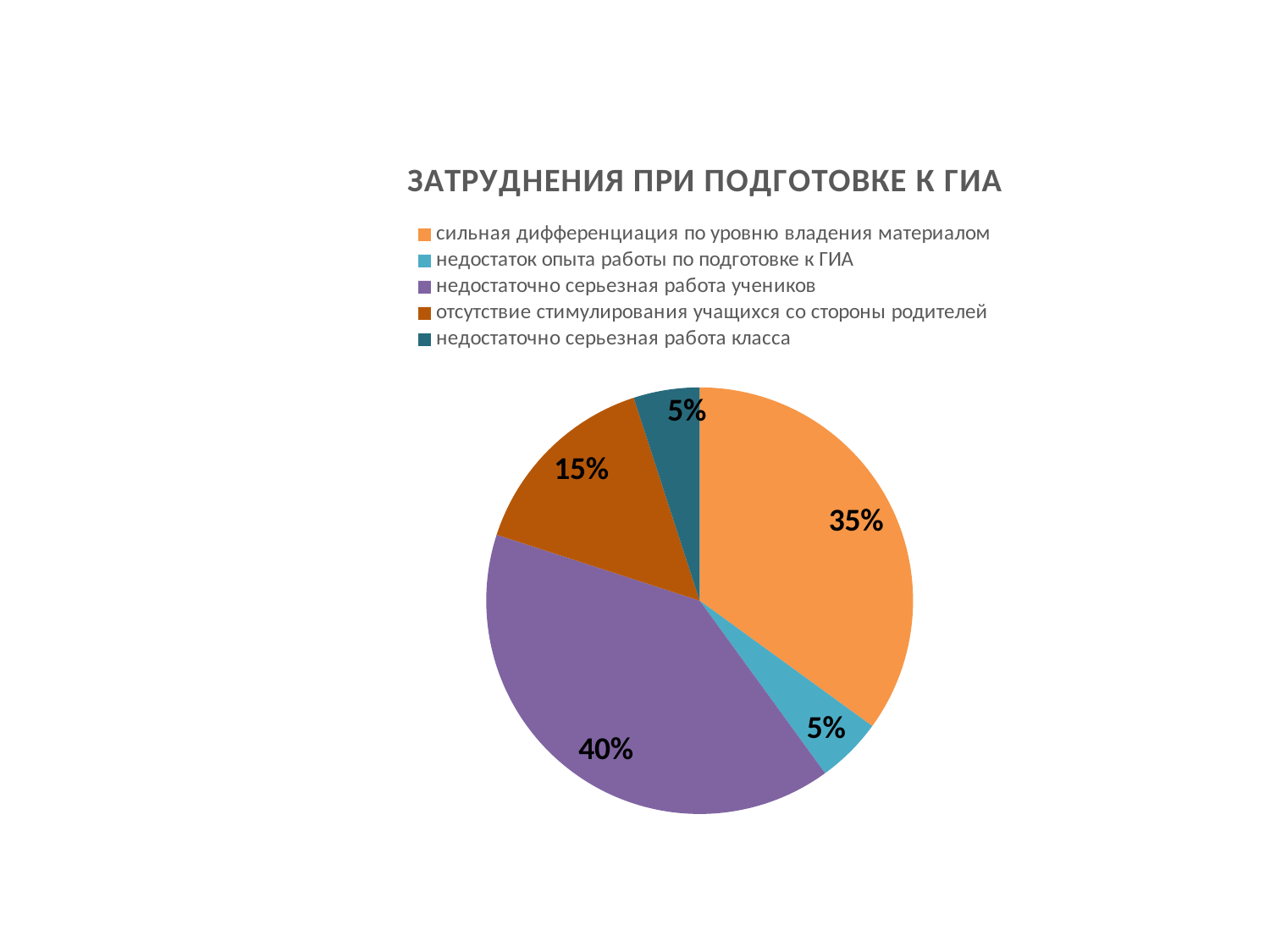

### Chart: ЗАТРУДНЕНИЯ ПРИ ПОДГОТОВКЕ К ГИА

| Category | Продажи |
|---|---|
| сильная дифференциация по уровню владения материалом | 35.0 |
| недостаток опыта работы по подготовке к ГИА | 5.0 |
| недостаточно серьезная работа учеников | 40.0 |
| отсутствие стимулирования учащихся со стороны родителей | 15.0 |
| недостаточно серьезная работа класса | 5.0 |